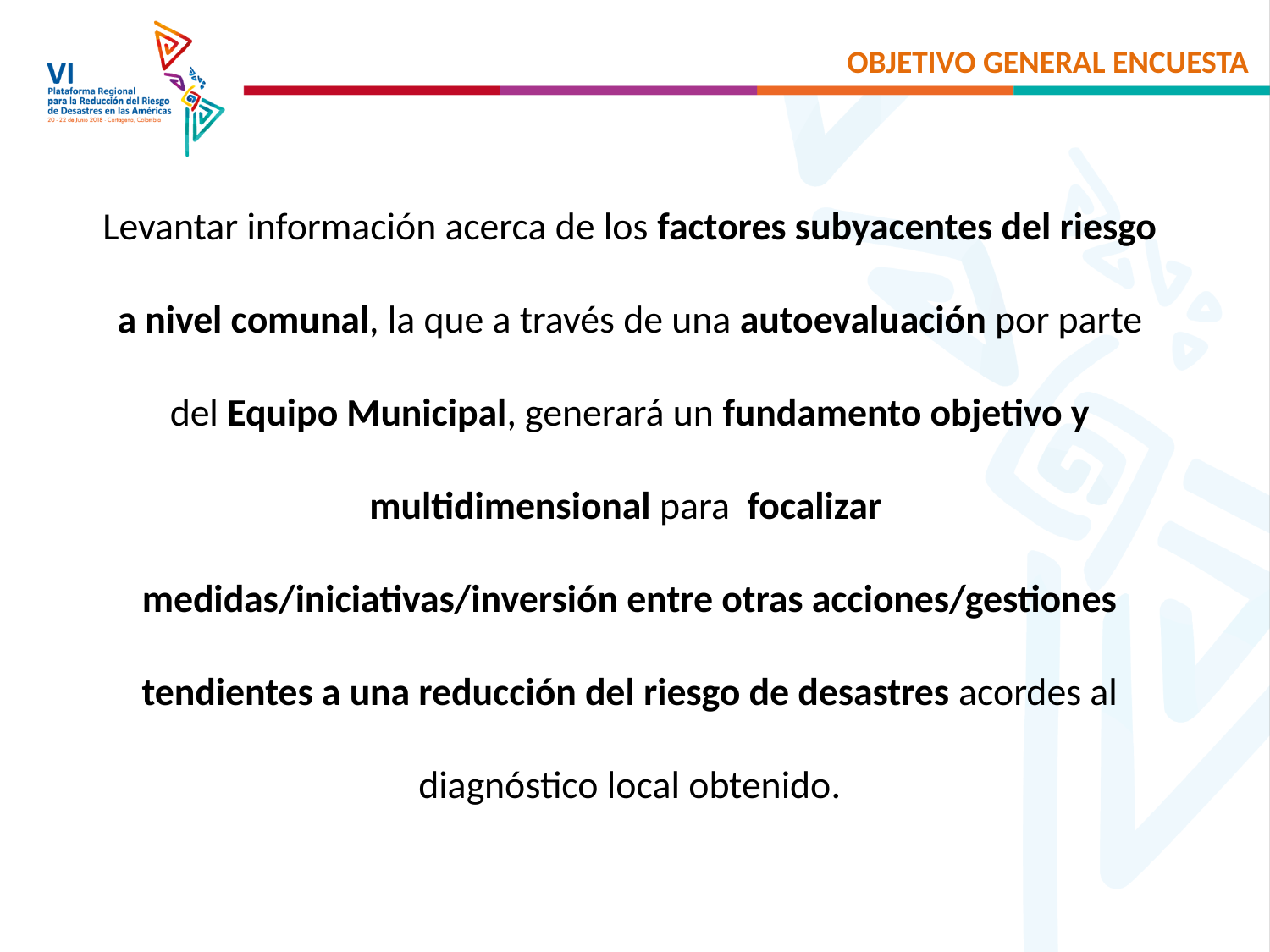

OBJETIVO GENERAL ENCUESTA
Levantar información acerca de los factores subyacentes del riesgo a nivel comunal, la que a través de una autoevaluación por parte del Equipo Municipal, generará un fundamento objetivo y multidimensional para  focalizar
medidas/iniciativas/inversión entre otras acciones/gestiones tendientes a una reducción del riesgo de desastres acordes al diagnóstico local obtenido.